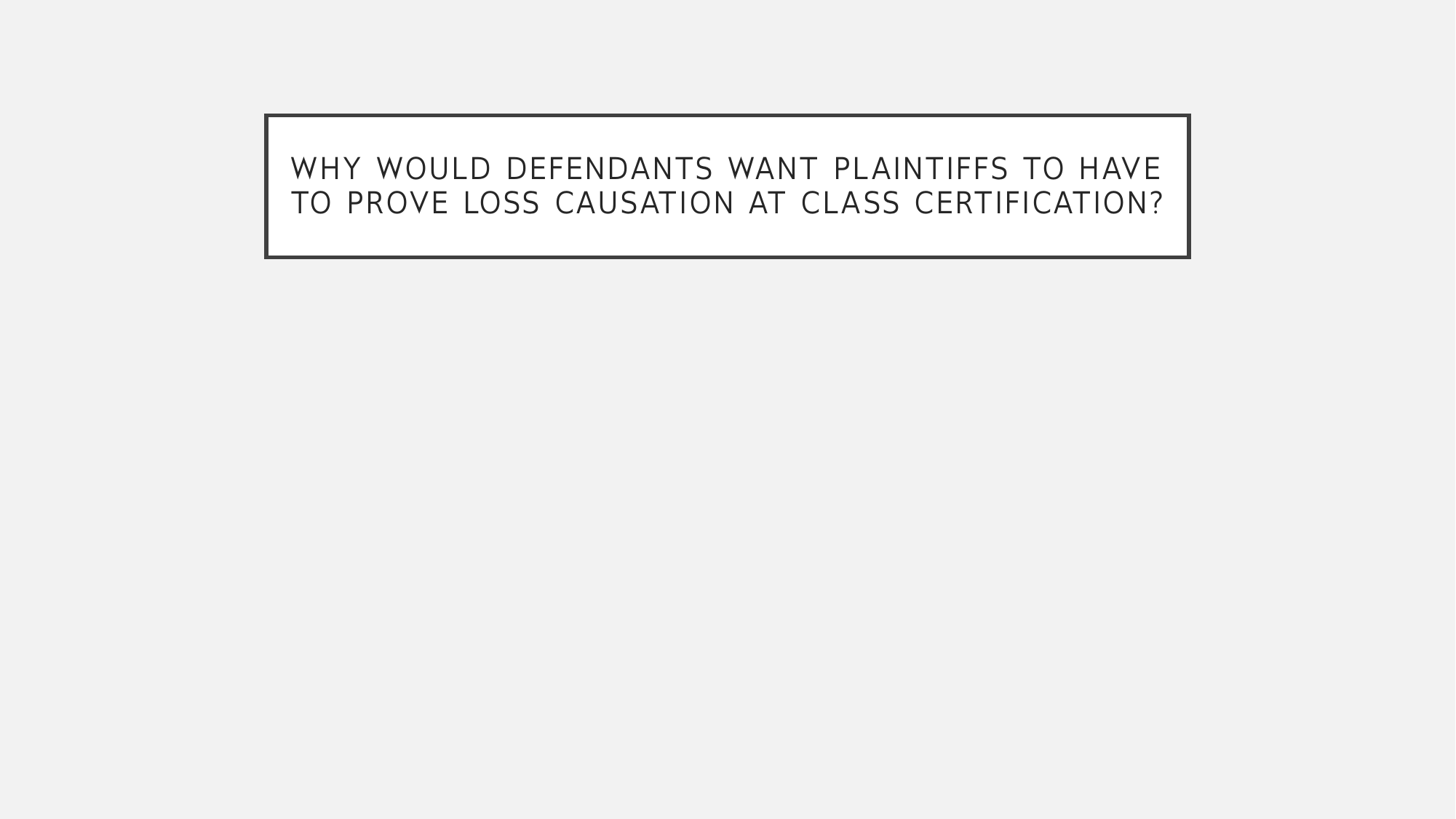

# Why would defendants want plaintiffs to have to prove loss causation at class certification?